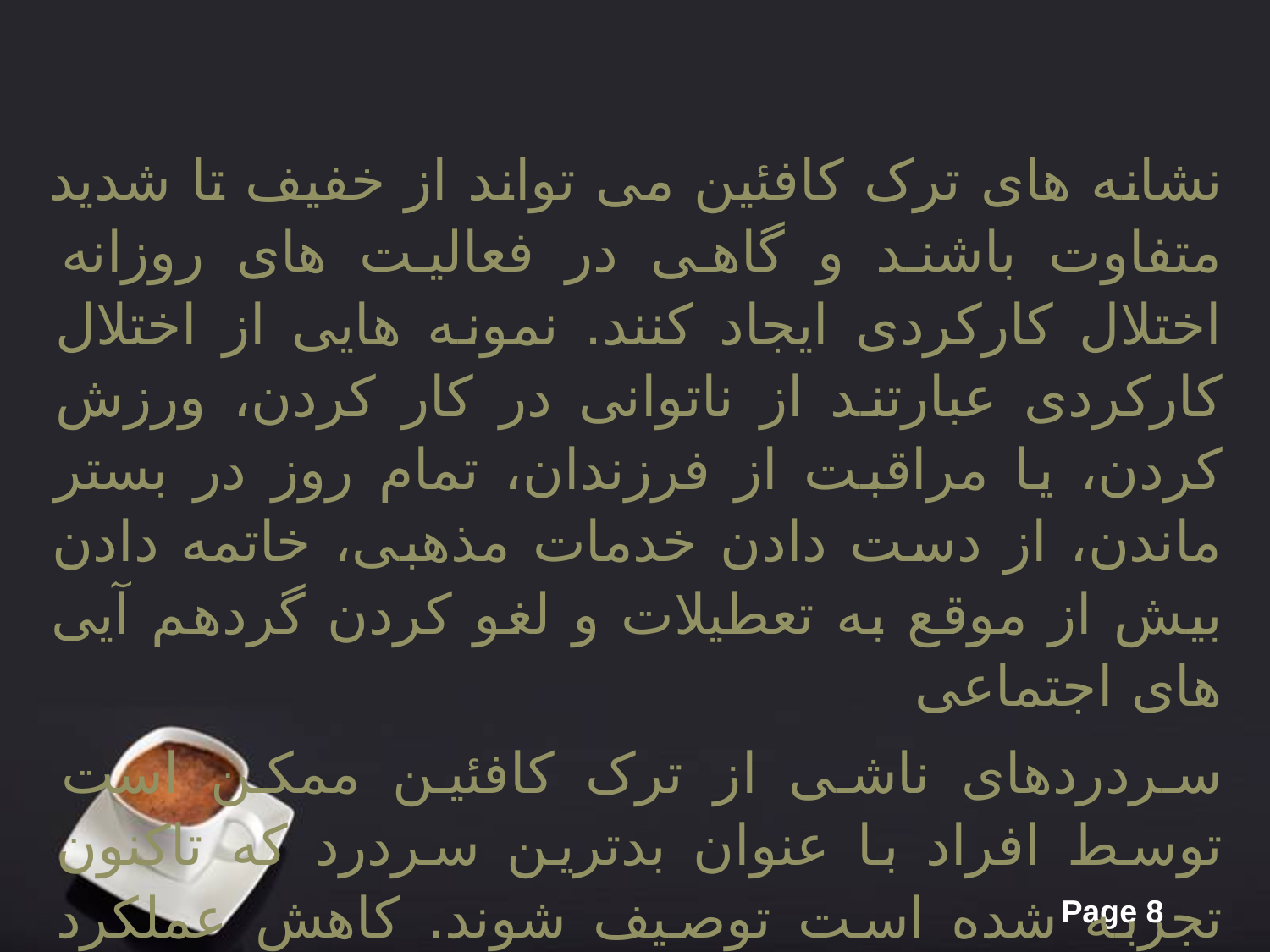

نشانه های ترک کافئین می تواند از خفیف تا شدید متفاوت باشند و گاهی در فعالیت های روزانه اختلال کارکردی ایجاد کنند. نمونه هایی از اختلال کارکردی عبارتند از ناتوانی در کار کردن، ورزش کردن، یا مراقبت از فرزندان، تمام روز در بستر ماندن، از دست دادن خدمات مذهبی، خاتمه دادن بیش از موقع به تعطیلات و لغو کردن گردهم آیی های اجتماعی
سردردهای ناشی از ترک کافئین ممکن است توسط افراد با عنوان بدترین سردرد که تاکنون تجربه شده است توصیف شوند. کاهش عملکرد شناختی و حرکتی نیز مشاهده شده است.